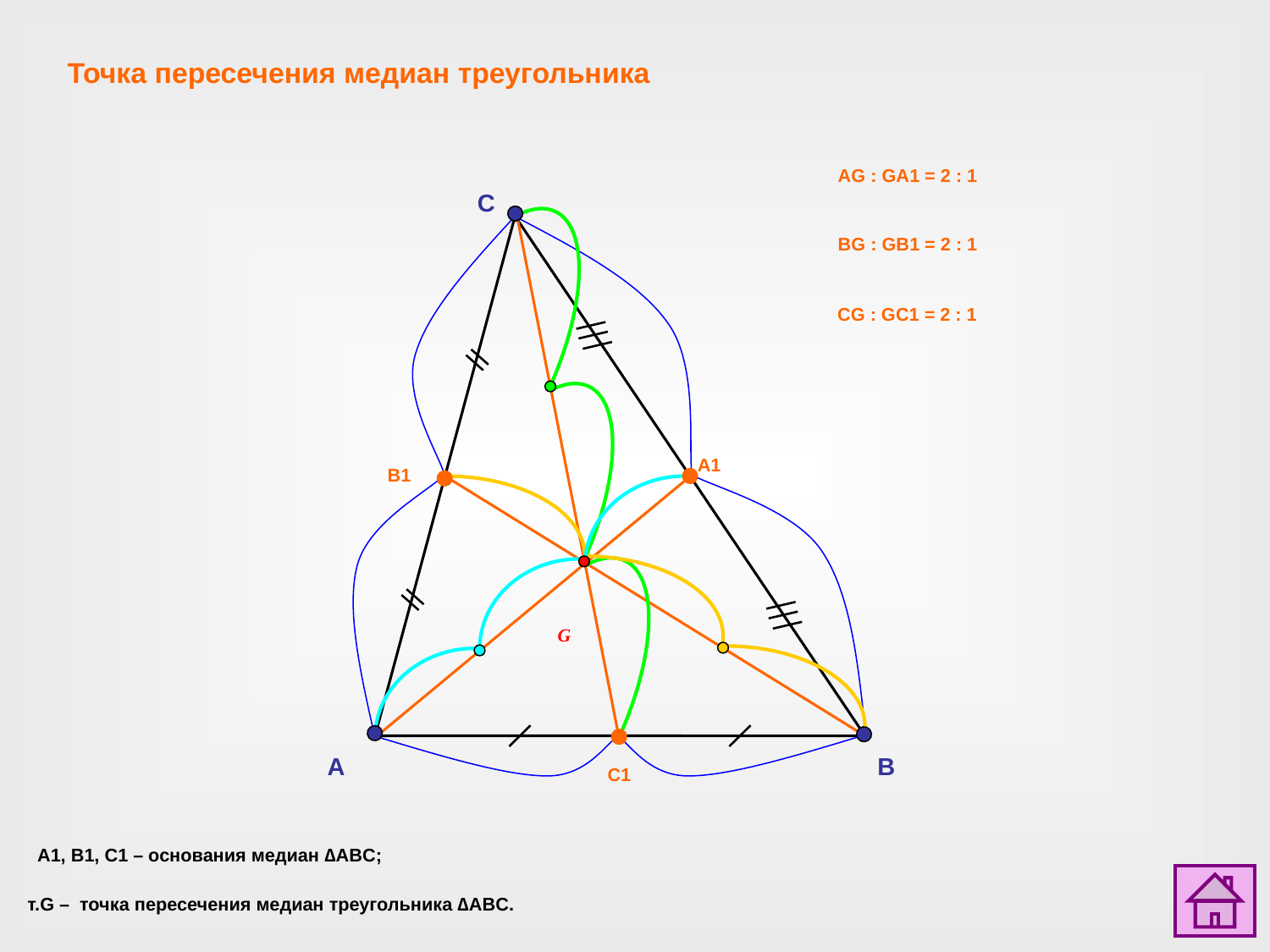

Точка пересечения медиан треугольника
AG : GA1 = 2 : 1
C
BG : GB1 = 2 : 1

CG : GC1 = 2 : 1

А1
В1

G

A
B

С1

A1, B1, C1 – основания медиан ∆ABC;
т.G –  точка пересечения медиан треугольника ∆ABC.